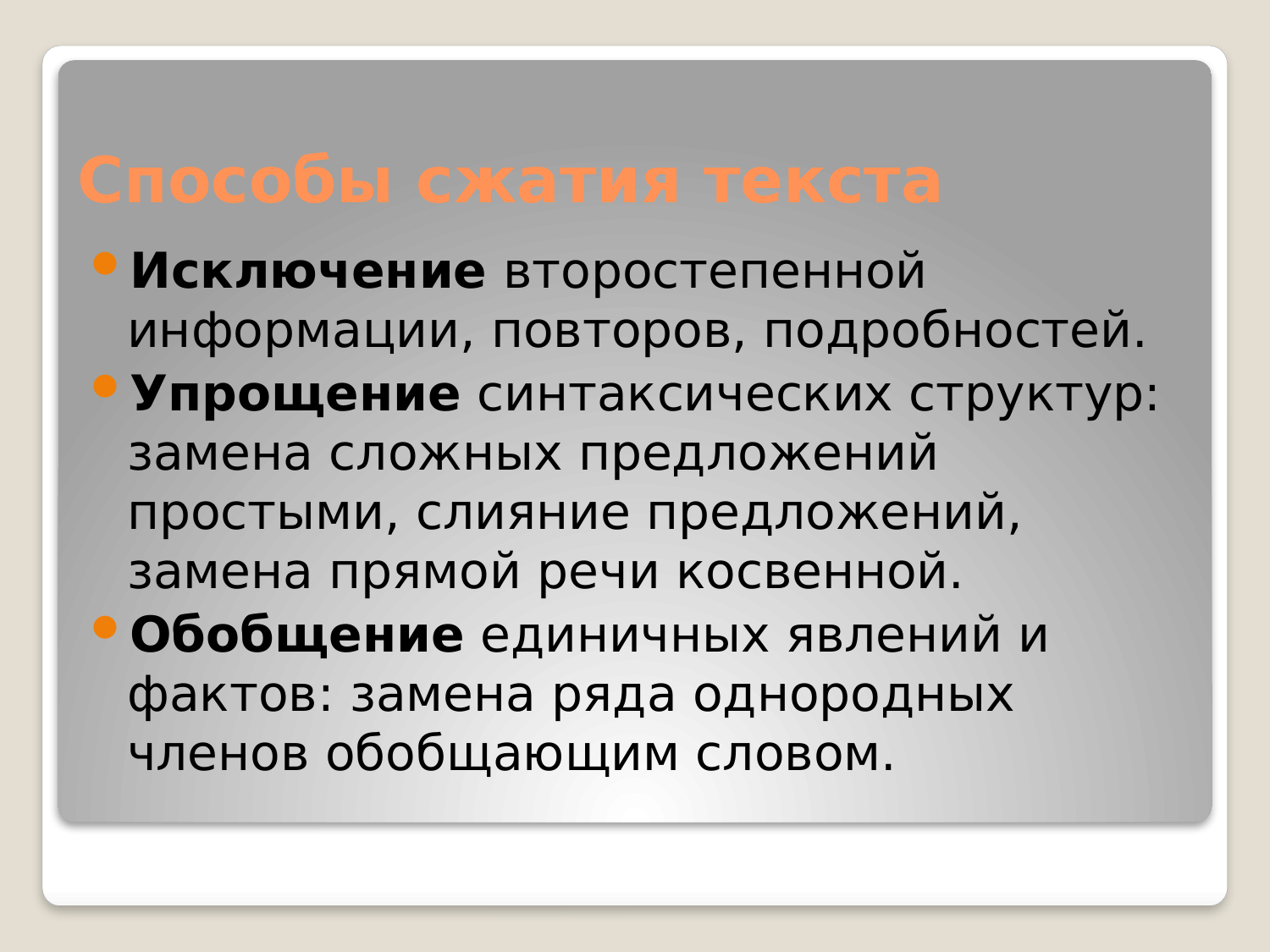

# Способы сжатия текста
Исключение второстепенной информации, повторов, подробностей.
Упрощение синтаксических структур: замена сложных предложений простыми, слияние предложений, замена прямой речи косвенной.
Обобщение единичных явлений и фактов: замена ряда однородных членов обобщающим словом.